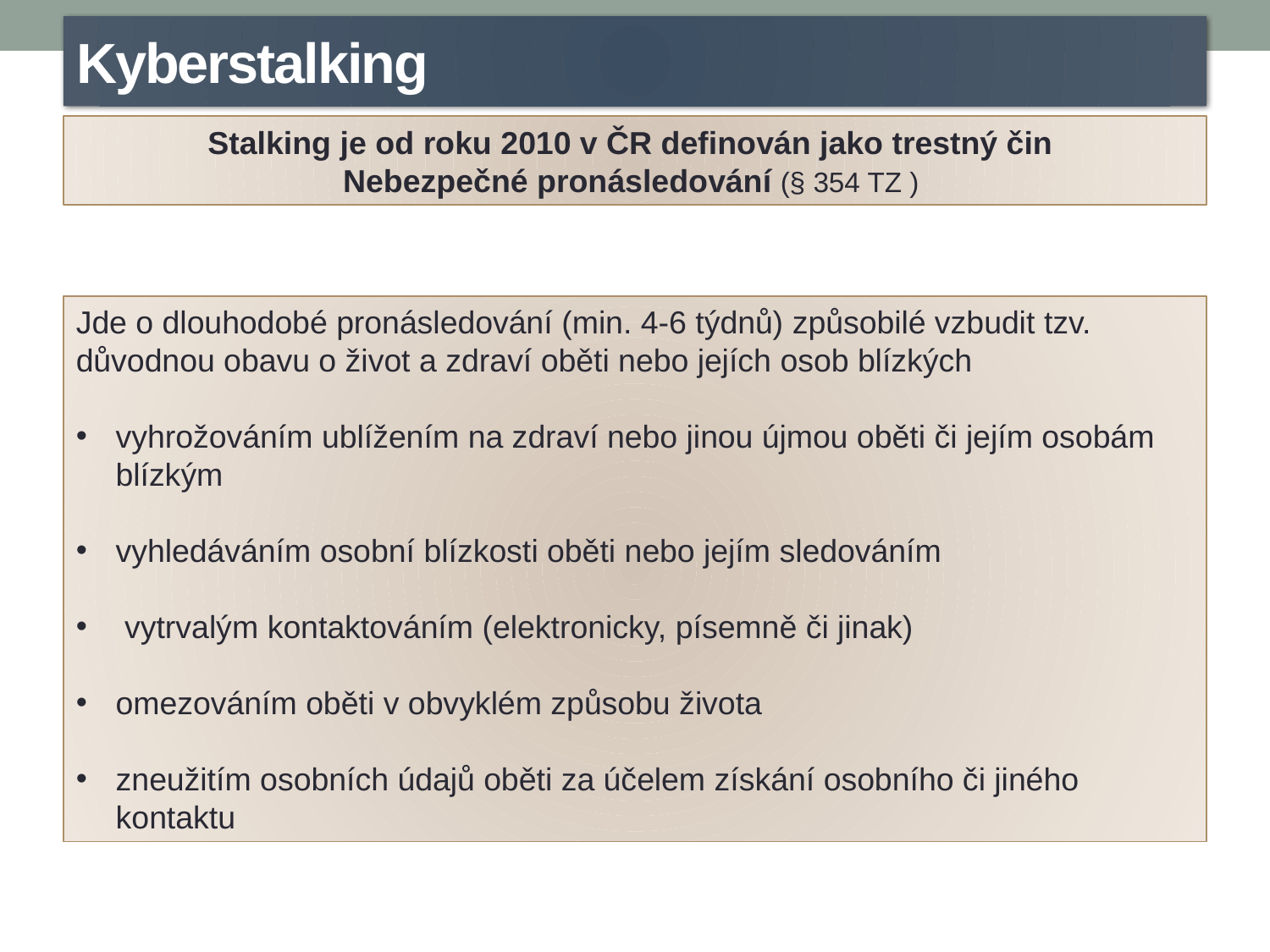

Kyberstalking
Stalking je od roku 2010 v ČR definován jako trestný čin
Nebezpečné pronásledování (§ 354 TZ )
Jde o dlouhodobé pronásledování (min. 4-6 týdnů) způsobilé vzbudit tzv. důvodnou obavu o život a zdraví oběti nebo jejích osob blízkých

vyhrožováním ublížením na zdraví nebo jinou újmou oběti či jejím osobám blízkým

vyhledáváním osobní blízkosti oběti nebo jejím sledováním

 vytrvalým kontaktováním (elektronicky, písemně či jinak)

omezováním oběti v obvyklém způsobu života

zneužitím osobních údajů oběti za účelem získání osobního či jiného kontaktu